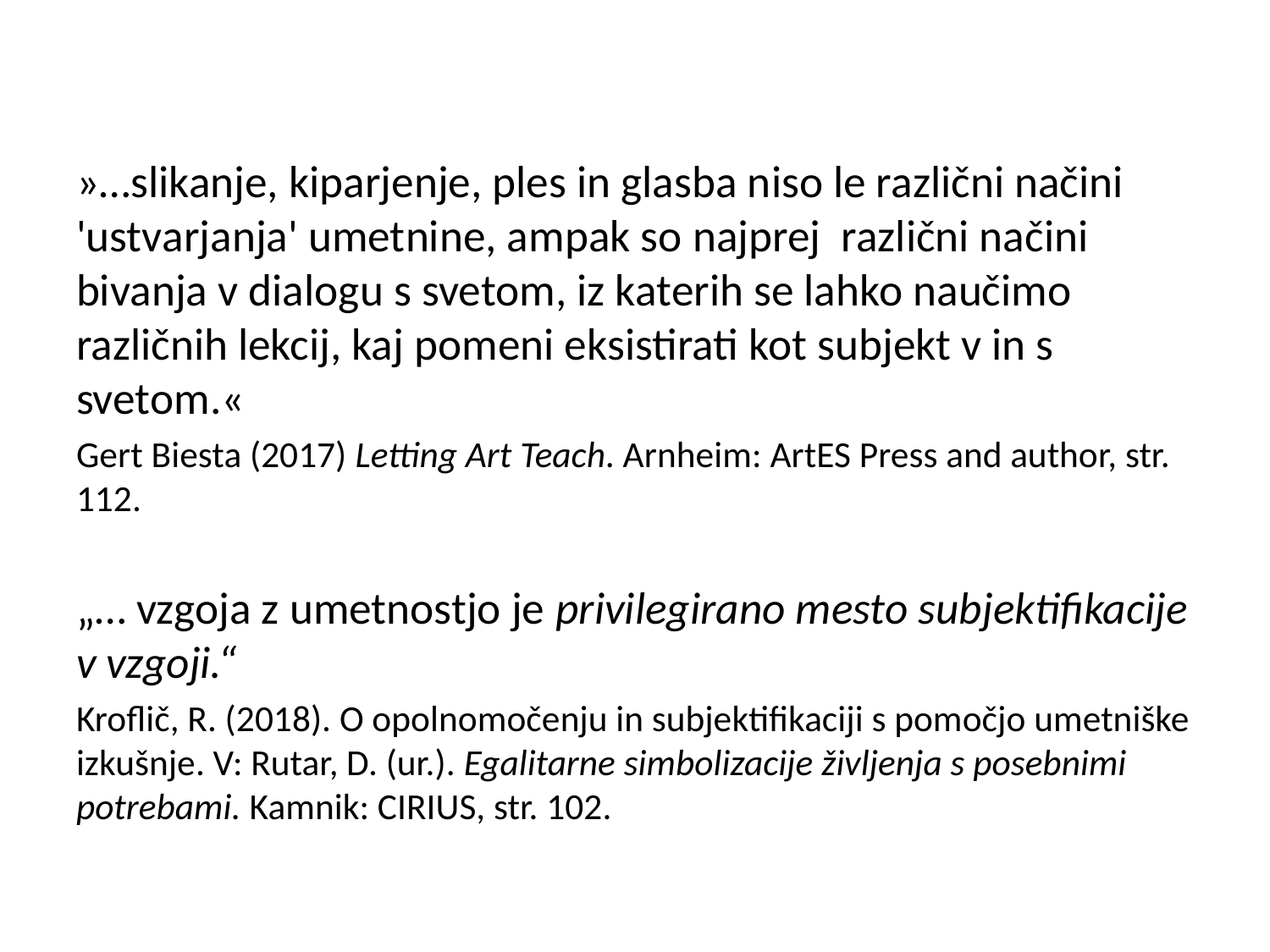

#
»…slikanje, kiparjenje, ples in glasba niso le različni načini 'ustvarjanja' umetnine, ampak so najprej  različni načini bivanja v dialogu s svetom, iz katerih se lahko naučimo različnih lekcij, kaj pomeni eksistirati kot subjekt v in s svetom.«
Gert Biesta (2017) Letting Art Teach. Arnheim: ArtES Press and author, str. 112.

„… vzgoja z umetnostjo je privilegirano mesto subjektifikacije v vzgoji.“
Kroflič, R. (2018). O opolnomočenju in subjektifikaciji s pomočjo umetniške izkušnje. V: Rutar, D. (ur.). Egalitarne simbolizacije življenja s posebnimi potrebami. Kamnik: CIRIUS, str. 102.